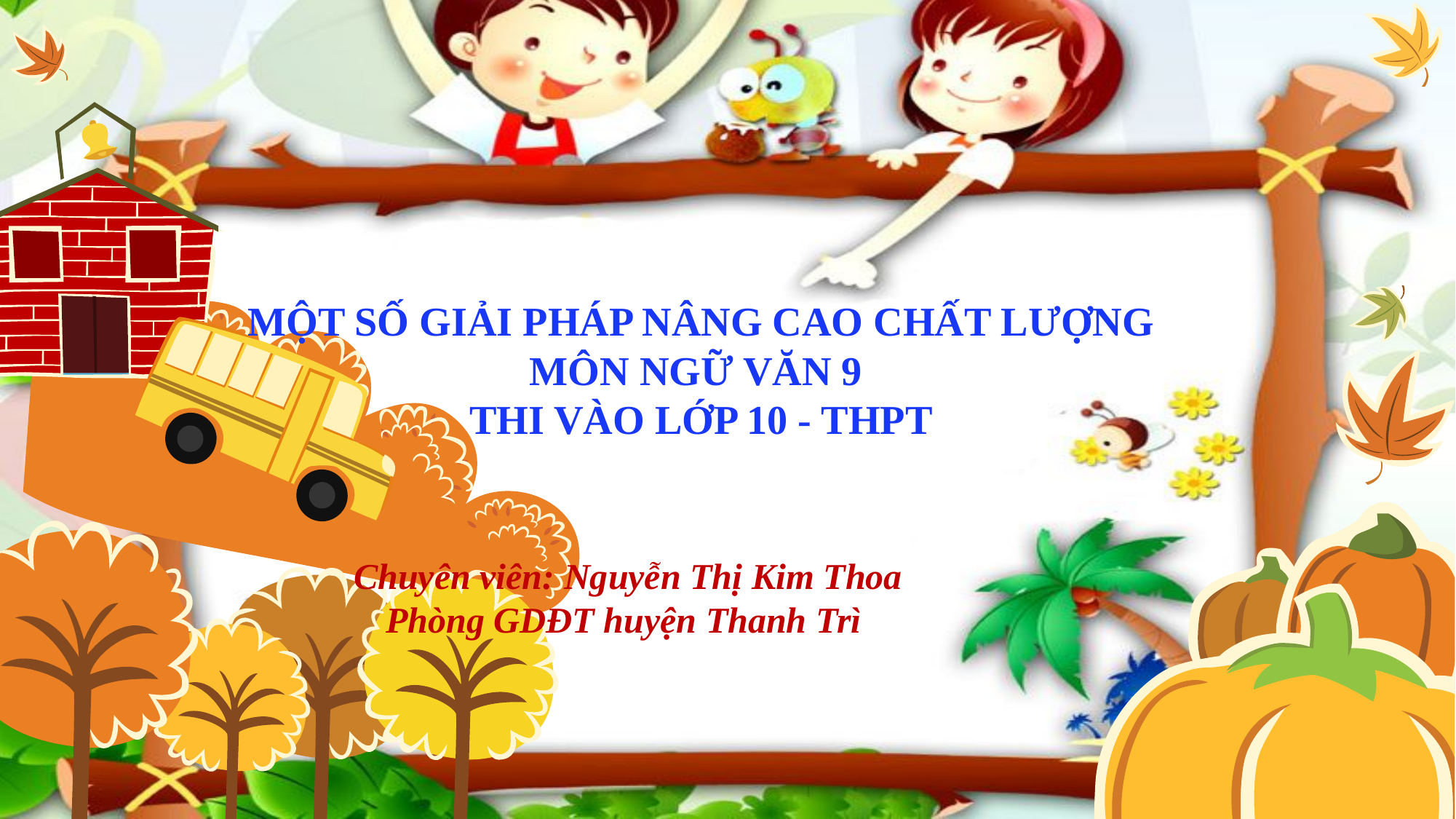

MỘT SỐ GIẢI PHÁP NÂNG CAO CHẤT LƯỢNG MÔN NGỮ VĂN 9
THI VÀO LỚP 10 - THPT

Chuyên viên: Nguyễn Thị Kim Thoa
Phòng GDĐT huyện Thanh Trì